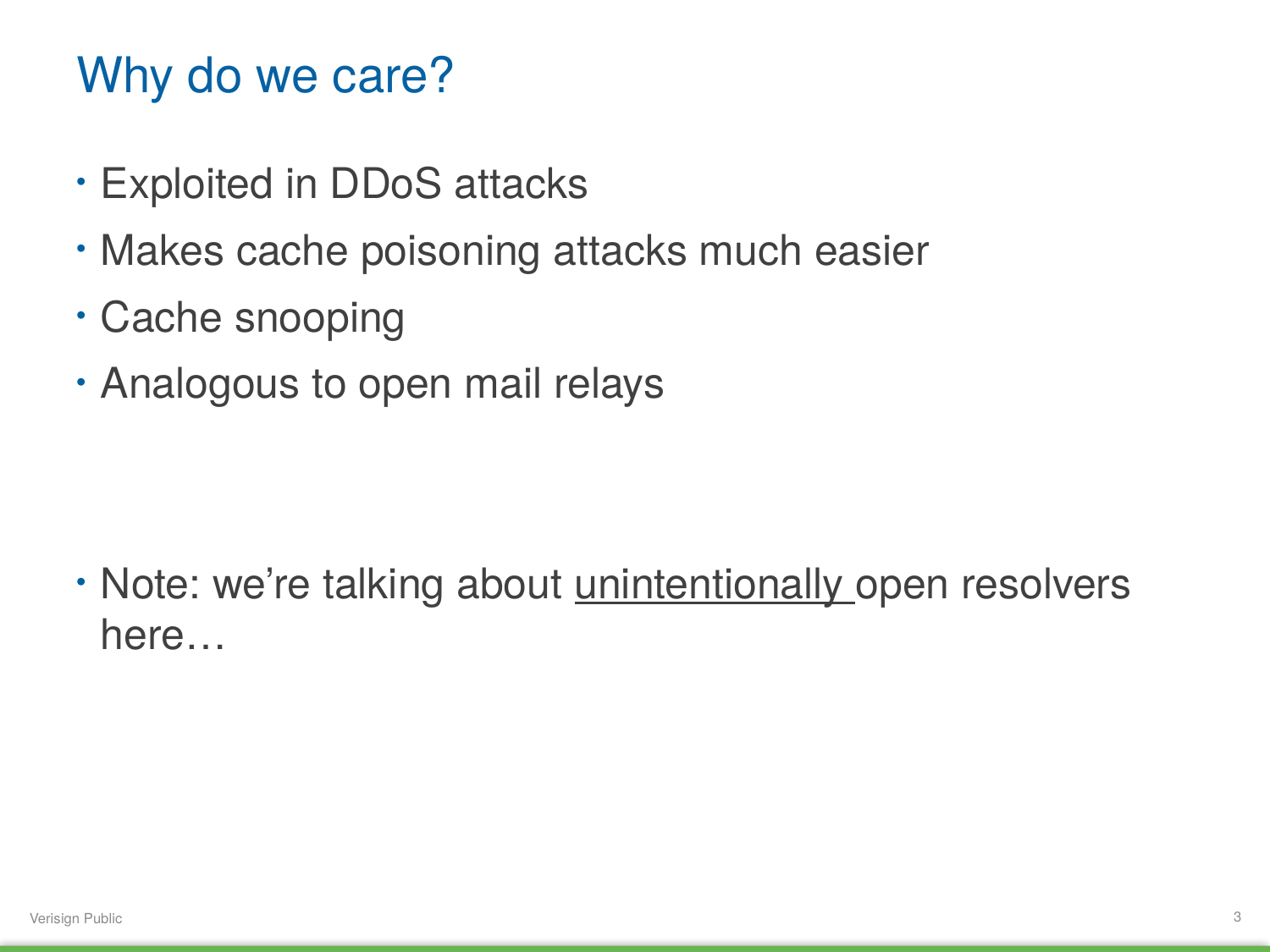

# Why do we care?
Exploited in DDoS attacks
Makes cache poisoning attacks much easier
Cache snooping
Analogous to open mail relays

Note: we’re talking about unintentionally open resolvers here…
3